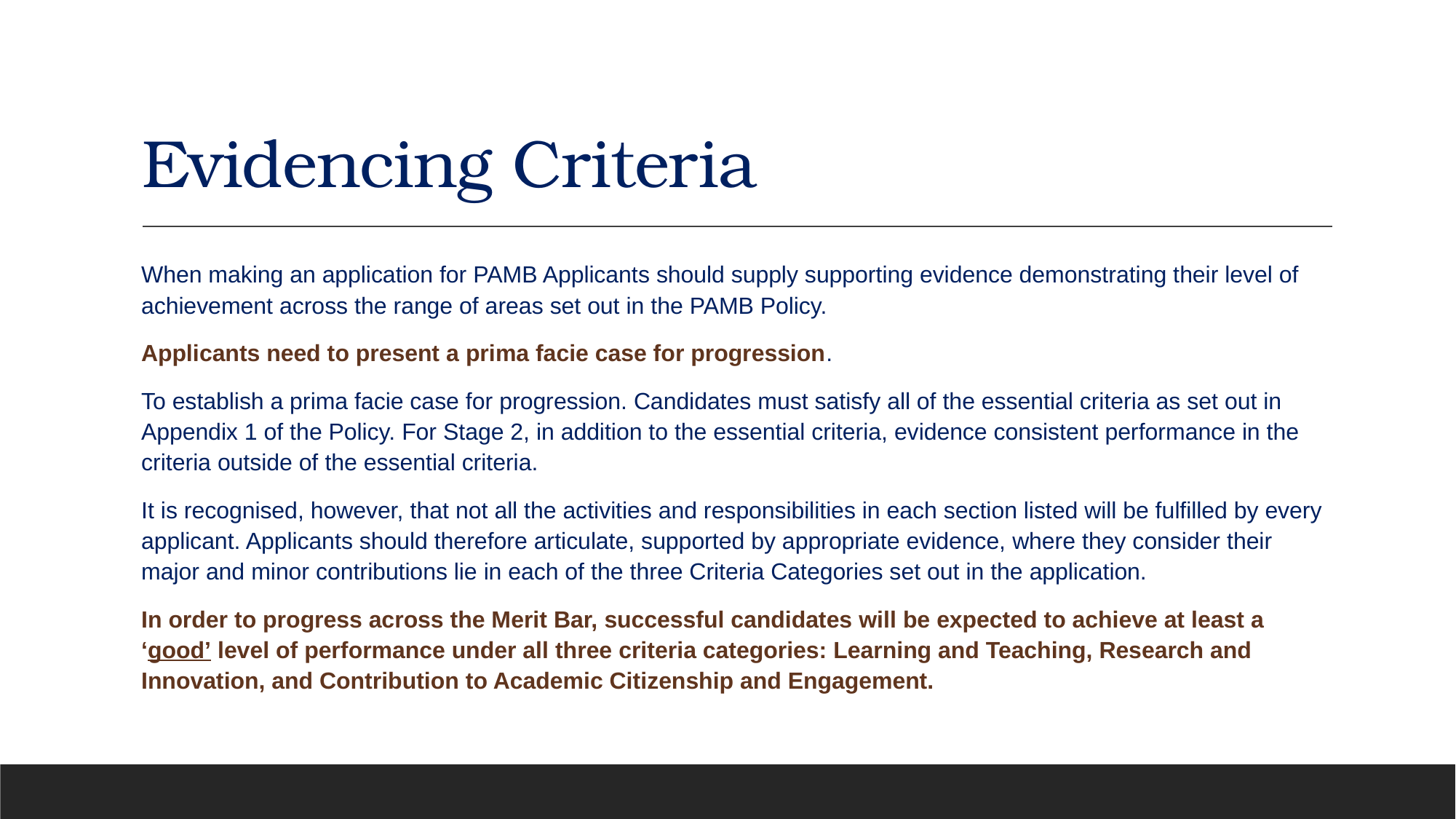

# Evidencing Criteria
When making an application for PAMB Applicants should supply supporting evidence demonstrating their level of achievement across the range of areas set out in the PAMB Policy.
Applicants need to present a prima facie case for progression.
To establish a prima facie case for progression. Candidates must satisfy all of the essential criteria as set out in Appendix 1 of the Policy. For Stage 2, in addition to the essential criteria, evidence consistent performance in the criteria outside of the essential criteria.
It is recognised, however, that not all the activities and responsibilities in each section listed will be fulfilled by every applicant. Applicants should therefore articulate, supported by appropriate evidence, where they consider their major and minor contributions lie in each of the three Criteria Categories set out in the application.
In order to progress across the Merit Bar, successful candidates will be expected to achieve at least a ‘good’ level of performance under all three criteria categories: Learning and Teaching, Research and Innovation, and Contribution to Academic Citizenship and Engagement.